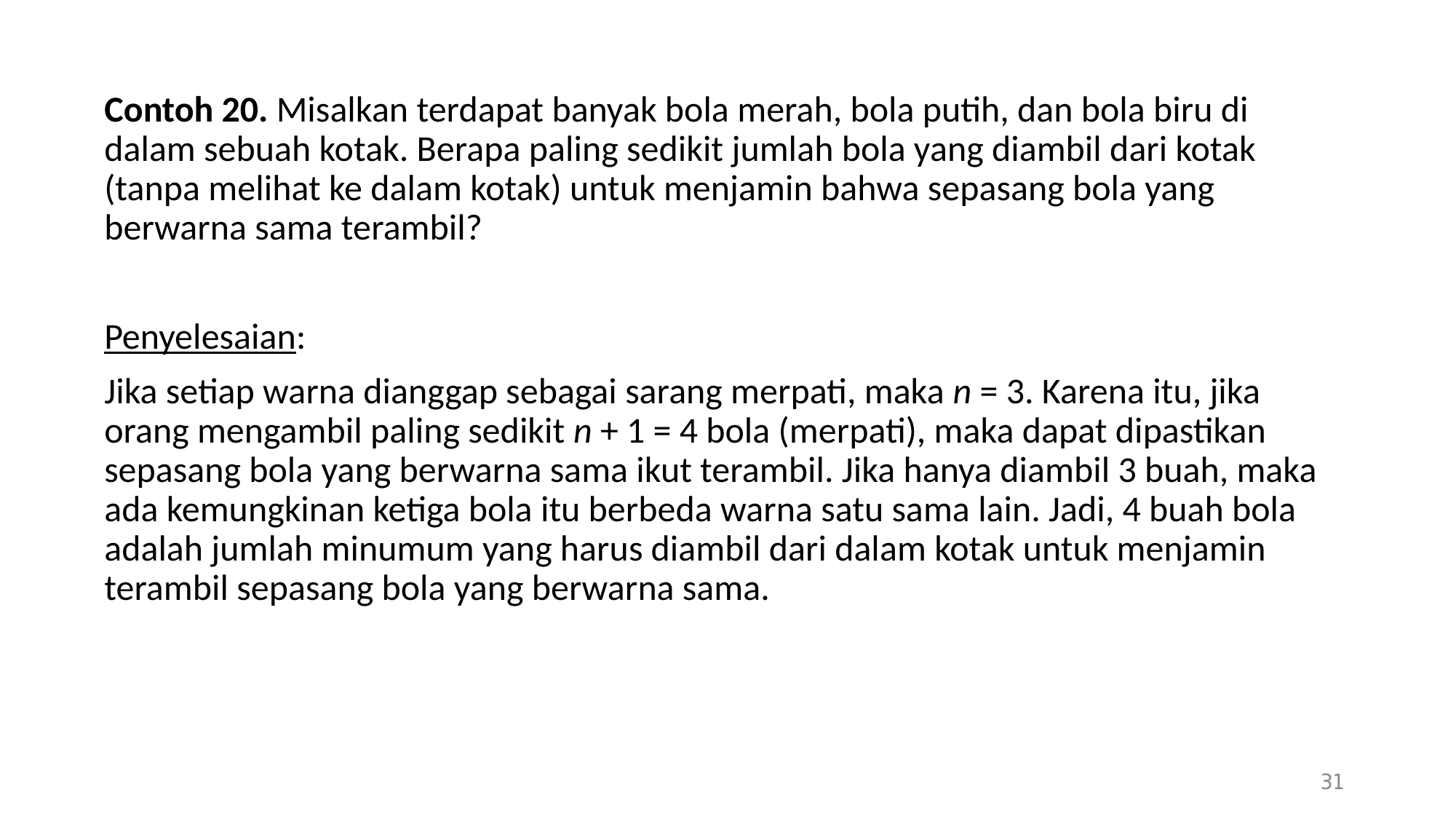

Contoh 20. Misalkan terdapat banyak bola merah, bola putih, dan bola biru di dalam sebuah kotak. Berapa paling sedikit jumlah bola yang diambil dari kotak (tanpa melihat ke dalam kotak) untuk menjamin bahwa sepasang bola yang berwarna sama terambil?

Penyelesaian:
Jika setiap warna dianggap sebagai sarang merpati, maka n = 3. Karena itu, jika orang mengambil paling sedikit n + 1 = 4 bola (merpati), maka dapat dipastikan sepasang bola yang berwarna sama ikut terambil. Jika hanya diambil 3 buah, maka ada kemungkinan ketiga bola itu berbeda warna satu sama lain. Jadi, 4 buah bola adalah jumlah minumum yang harus diambil dari dalam kotak untuk menjamin terambil sepasang bola yang berwarna sama.
31